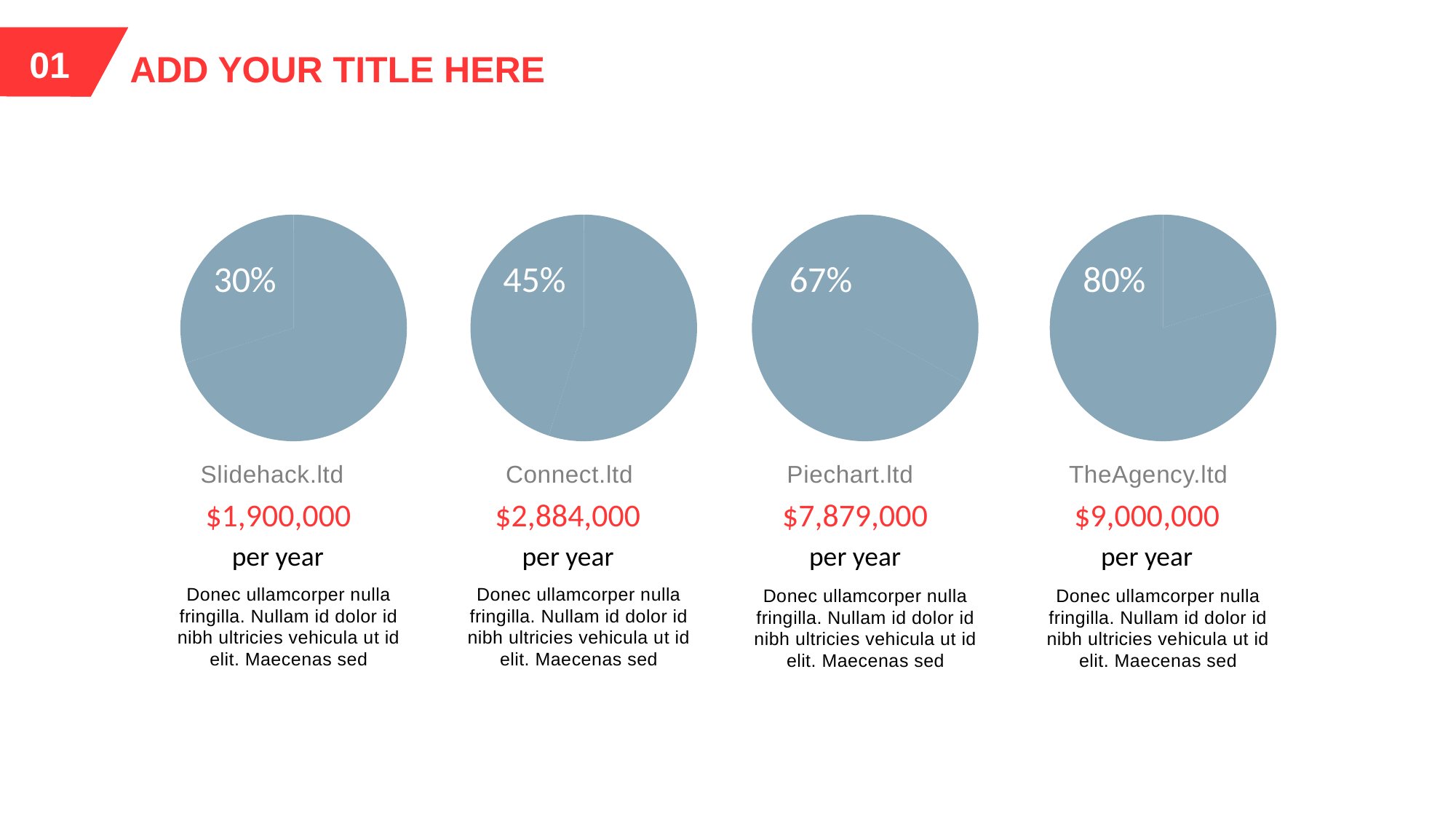

01.
ADD YOUR TITLE HERE

### Chart:

| Category | Region 1 |
|---|---|
| real data | 70.0 |
| the rest | 30.0 |

### Chart:

| Category | Region 1 |
|---|---|
| real data | 55.0 |
| the rest | 45.0 |

### Chart:

| Category | Region 1 |
|---|---|
| the rest | 33.0 |
| real data | 67.0 |

### Chart:

| Category | Region 1 |
|---|---|
| the rest | 20.0 |
| real data | 80.0 |

30%
45%
67%
80%
Slidehack.ltd
Connect.ltd
Piechart.ltd
TheAgency.ltd
$1,900,000
$2,884,000
$7,879,000
$9,000,000
per year
per year
per year
per year
Donec ullamcorper nulla fringilla. Nullam id dolor id nibh ultricies vehicula ut id elit. Maecenas sed
Donec ullamcorper nulla fringilla. Nullam id dolor id nibh ultricies vehicula ut id elit. Maecenas sed
Donec ullamcorper nulla fringilla. Nullam id dolor id nibh ultricies vehicula ut id elit. Maecenas sed
Donec ullamcorper nulla fringilla. Nullam id dolor id nibh ultricies vehicula ut id elit. Maecenas sed